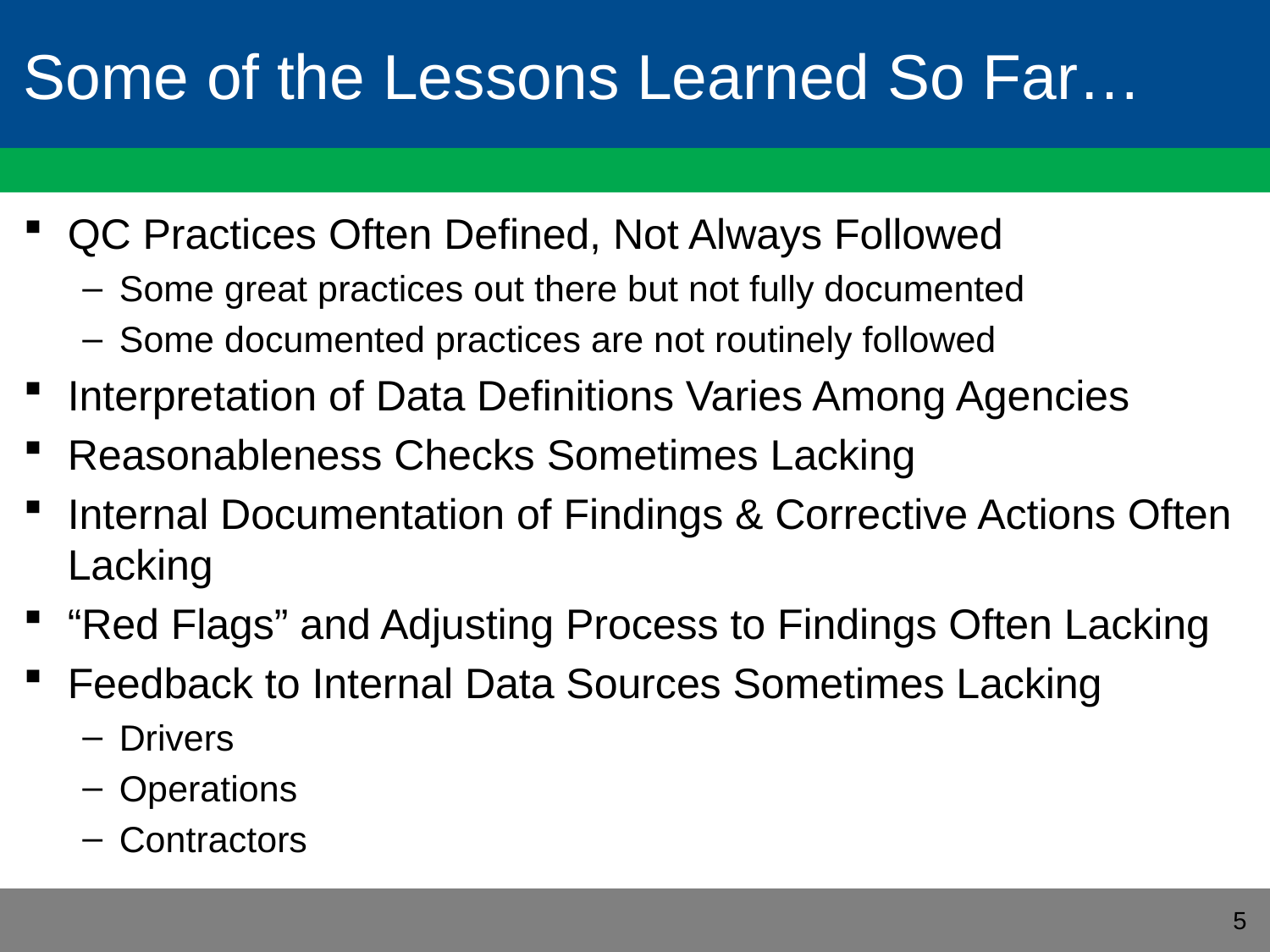

# Some of the Lessons Learned So Far…
QC Practices Often Defined, Not Always Followed
Some great practices out there but not fully documented
Some documented practices are not routinely followed
Interpretation of Data Definitions Varies Among Agencies
Reasonableness Checks Sometimes Lacking
Internal Documentation of Findings & Corrective Actions Often Lacking
“Red Flags” and Adjusting Process to Findings Often Lacking
Feedback to Internal Data Sources Sometimes Lacking
Drivers
Operations
Contractors